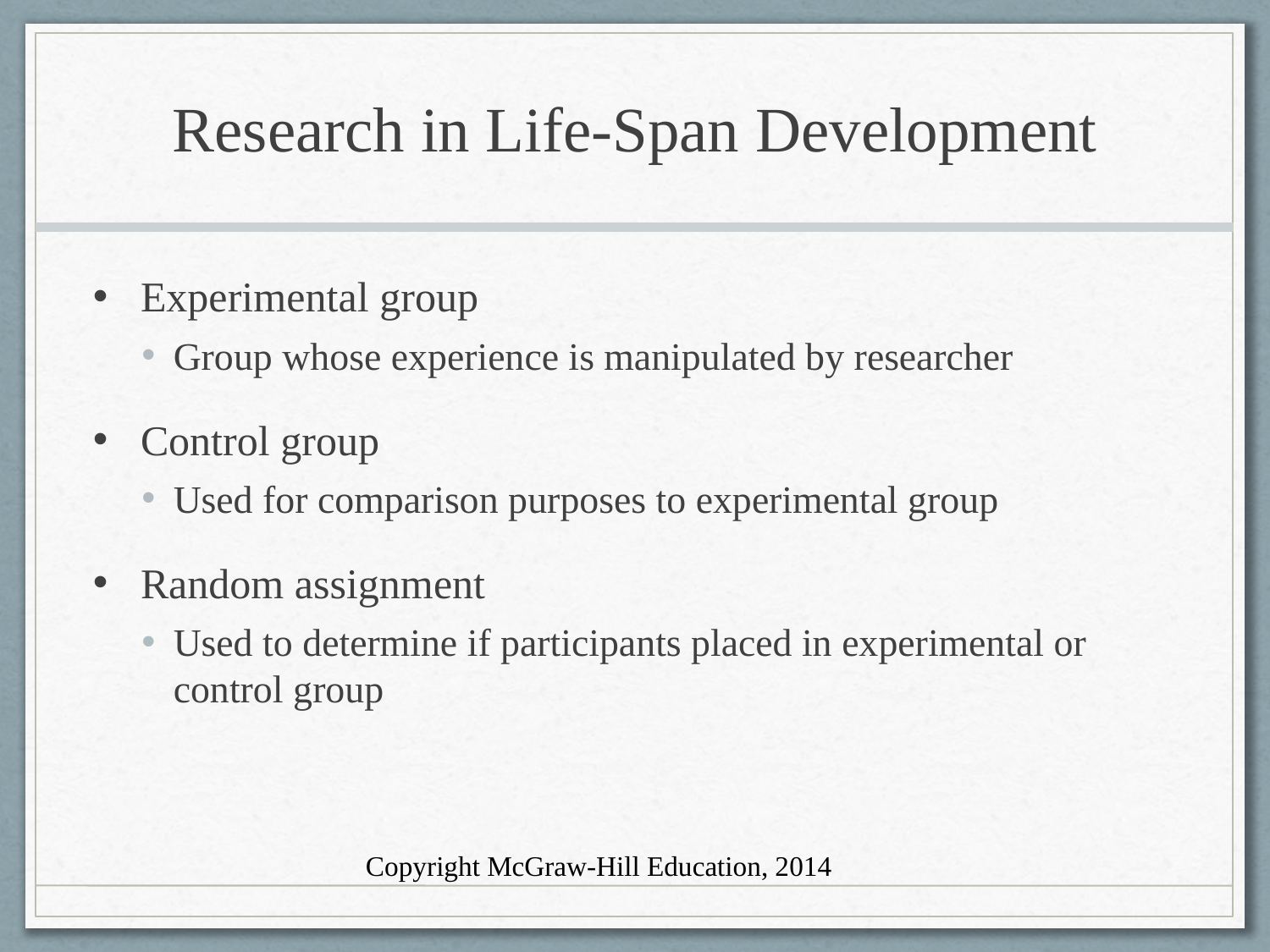

# Research in Life-Span Development
Experimental group
Group whose experience is manipulated by researcher
Control group
Used for comparison purposes to experimental group
Random assignment
Used to determine if participants placed in experimental or control group

Copyright McGraw-Hill Education, 2014